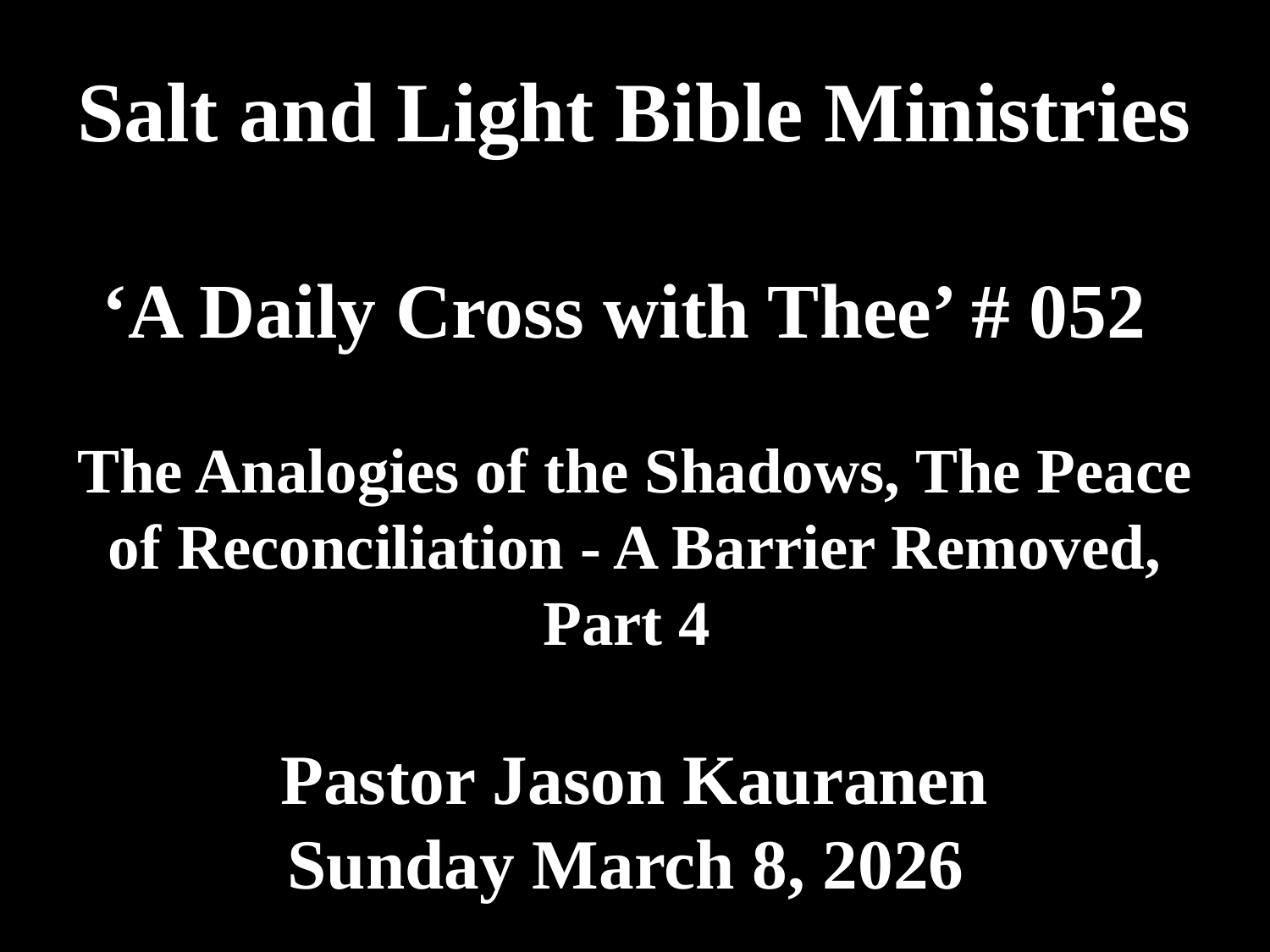

# Salt and Light Bible Ministries ‘A Daily Cross with Thee’ # 052 The Analogies of the Shadows, The Peace of Reconciliation - A Barrier Removed, Part 4 Pastor Jason Kauranen Sunday March 8, 2026